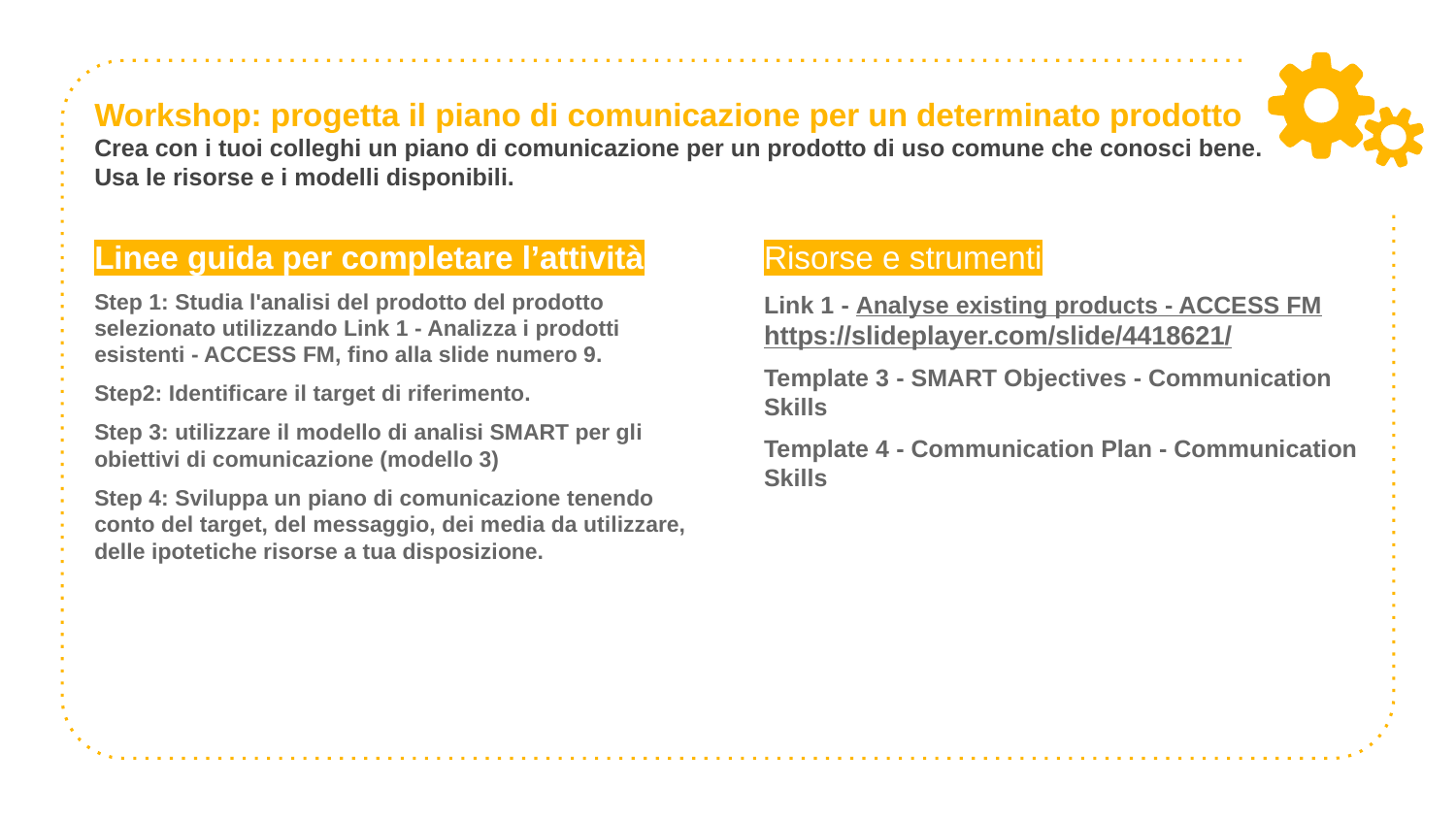

# Workshop: progetta il piano di comunicazione per un determinato prodotto Crea con i tuoi colleghi un piano di comunicazione per un prodotto di uso comune che conosci bene. Usa le risorse e i modelli disponibili.
Linee guida per completare l’attività
Step 1: Studia l'analisi del prodotto del prodotto selezionato utilizzando Link 1 - Analizza i prodotti esistenti - ACCESS FM, fino alla slide numero 9.
Step2: Identificare il target di riferimento.
Step 3: utilizzare il modello di analisi SMART per gli obiettivi di comunicazione (modello 3)
Step 4: Sviluppa un piano di comunicazione tenendo conto del target, del messaggio, dei media da utilizzare, delle ipotetiche risorse a tua disposizione.
Risorse e strumenti
Link 1 - Analyse existing products - ACCESS FM https://slideplayer.com/slide/4418621/
Template 3 - SMART Objectives - Communication Skills
Template 4 - Communication Plan - Communication Skills